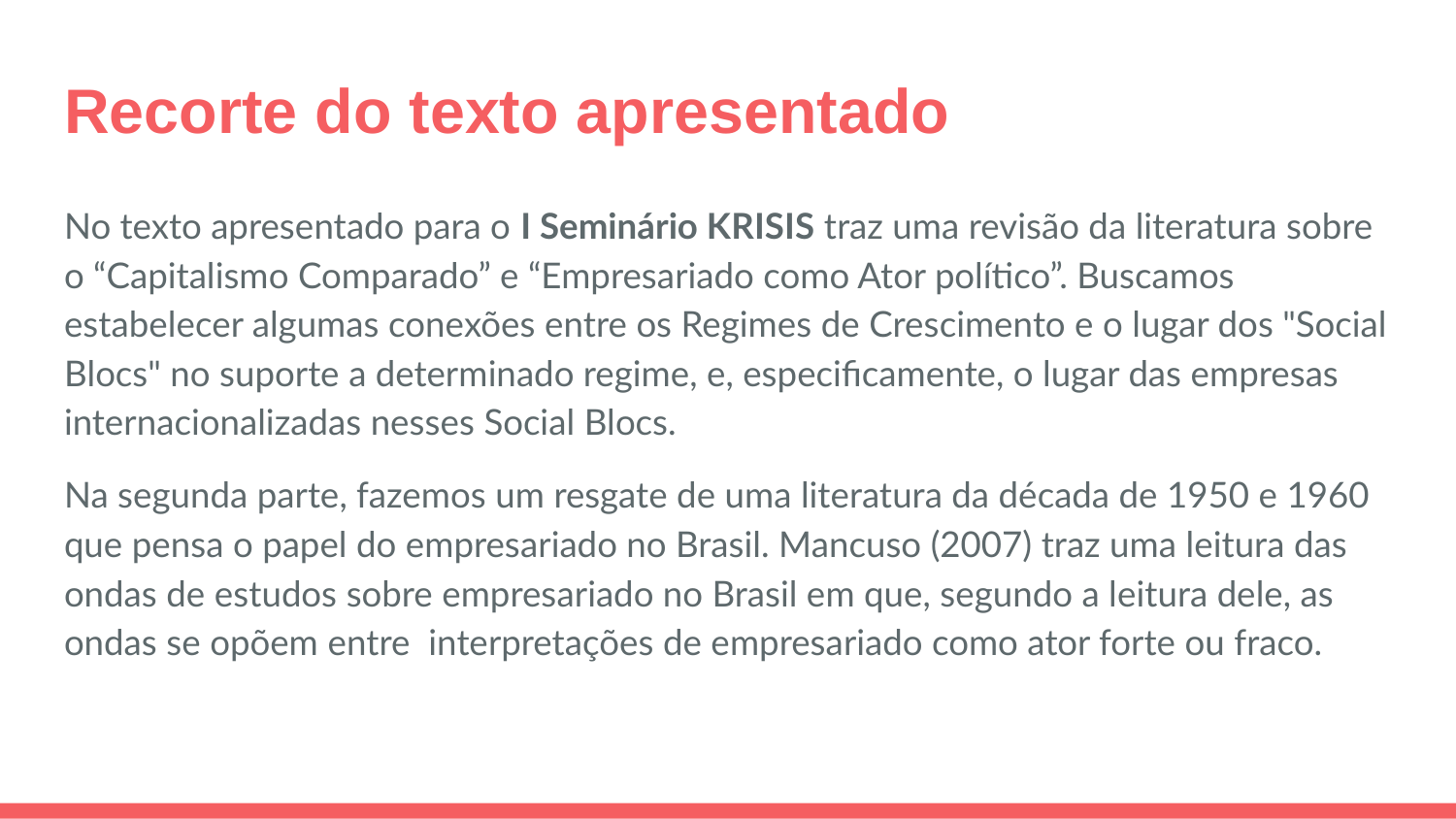

# Recorte do texto apresentado
No texto apresentado para o I Seminário KRISIS traz uma revisão da literatura sobre o “Capitalismo Comparado” e “Empresariado como Ator político”. Buscamos estabelecer algumas conexões entre os Regimes de Crescimento e o lugar dos "Social Blocs" no suporte a determinado regime, e, especificamente, o lugar das empresas internacionalizadas nesses Social Blocs.
Na segunda parte, fazemos um resgate de uma literatura da década de 1950 e 1960 que pensa o papel do empresariado no Brasil. Mancuso (2007) traz uma leitura das ondas de estudos sobre empresariado no Brasil em que, segundo a leitura dele, as ondas se opõem entre  interpretações de empresariado como ator forte ou fraco.